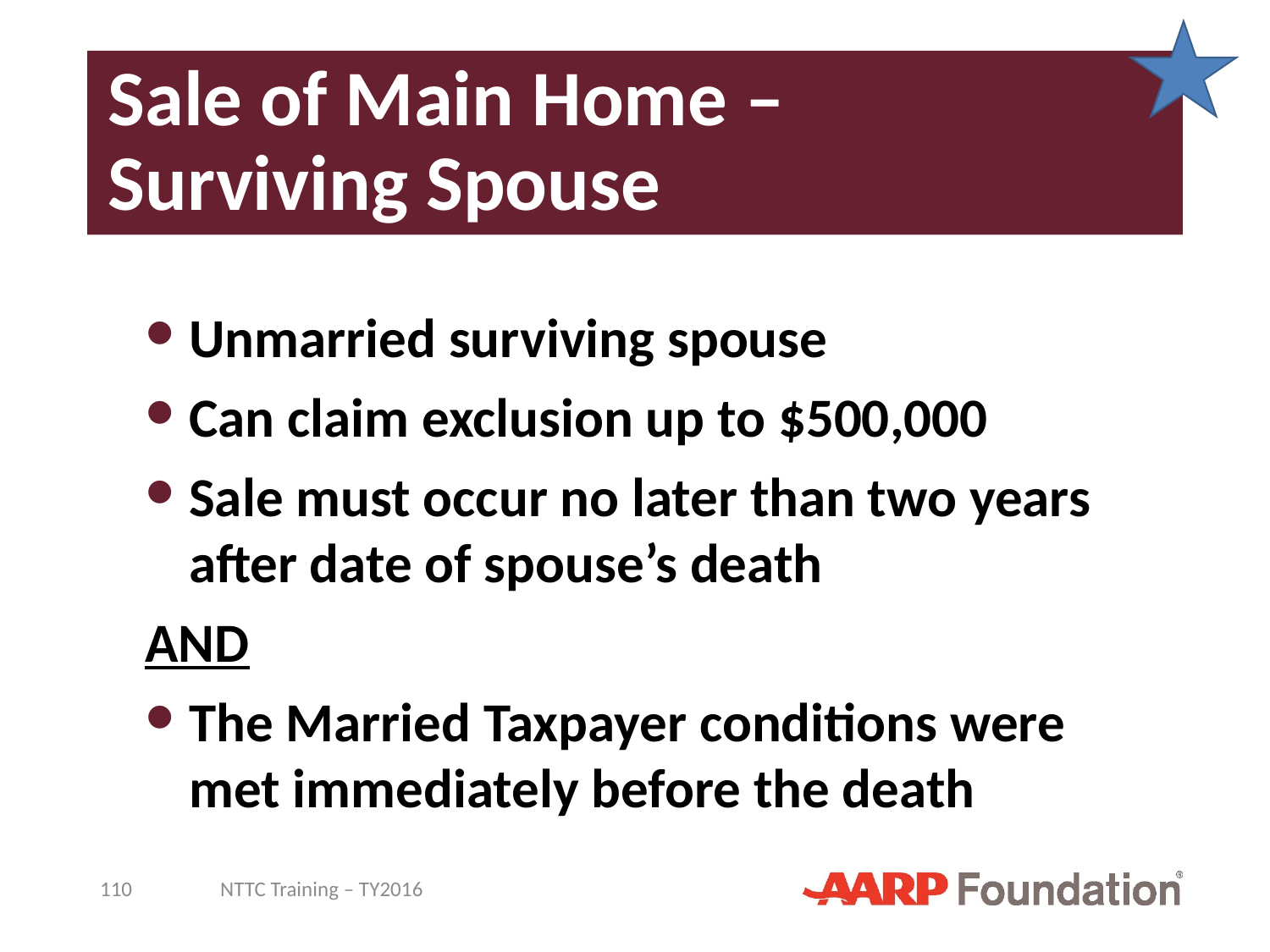

# Sale of Main Home – Surviving Spouse
Unmarried surviving spouse
Can claim exclusion up to $500,000
Sale must occur no later than two years after date of spouse’s death
AND
The Married Taxpayer conditions were met immediately before the death
110
NTTC Training – TY2016